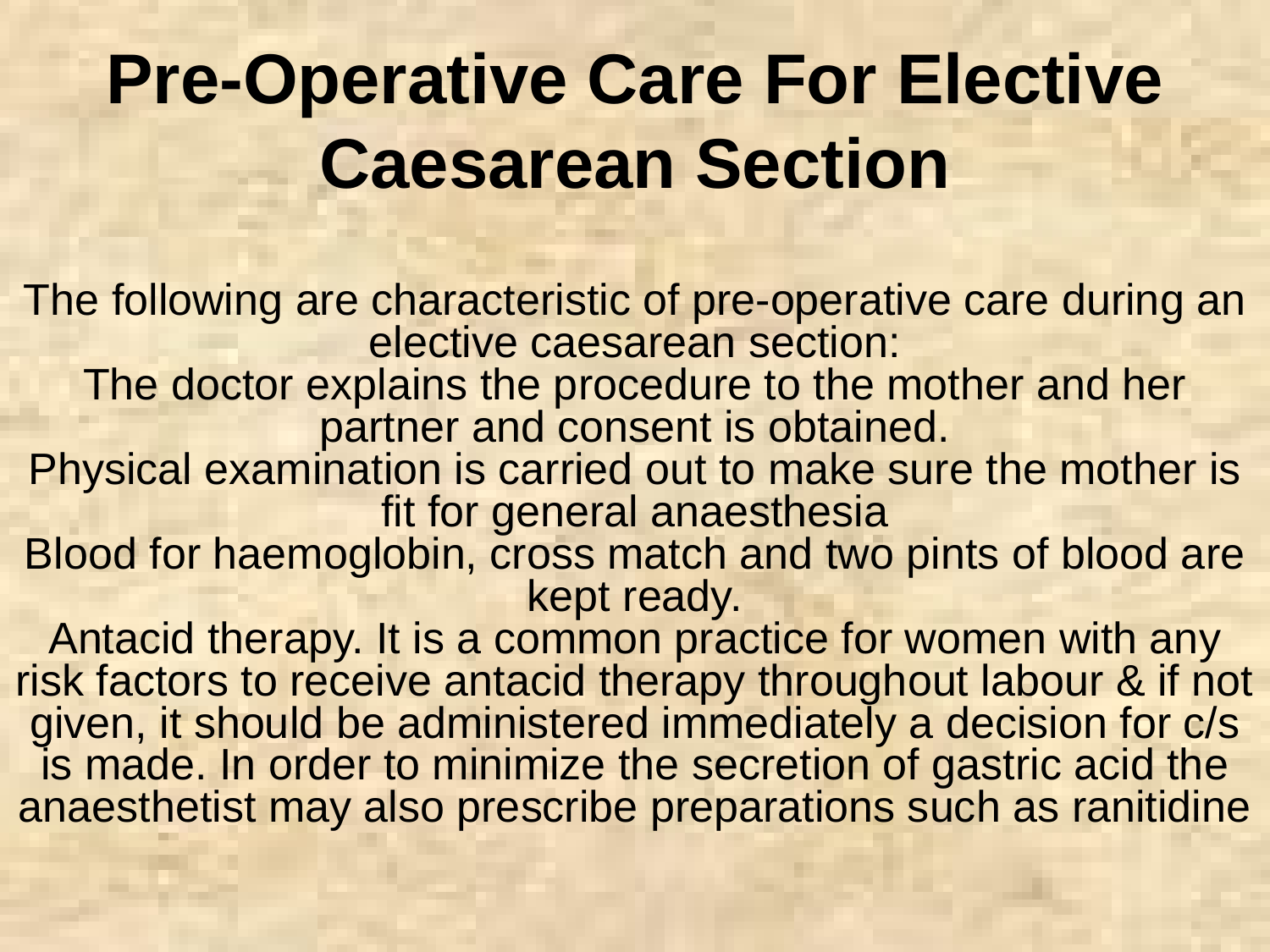

Pre-Operative Care For Elective Caesarean Section
The following are characteristic of pre-operative care during an elective caesarean section:
The doctor explains the procedure to the mother and her partner and consent is obtained.
Physical examination is carried out to make sure the mother is fit for general anaesthesia
Blood for haemoglobin, cross match and two pints of blood are kept ready.
Antacid therapy. It is a common practice for women with any risk factors to receive antacid therapy throughout labour & if not given, it should be administered immediately a decision for c/s is made. In order to minimize the secretion of gastric acid the anaesthetist may also prescribe preparations such as ranitidine